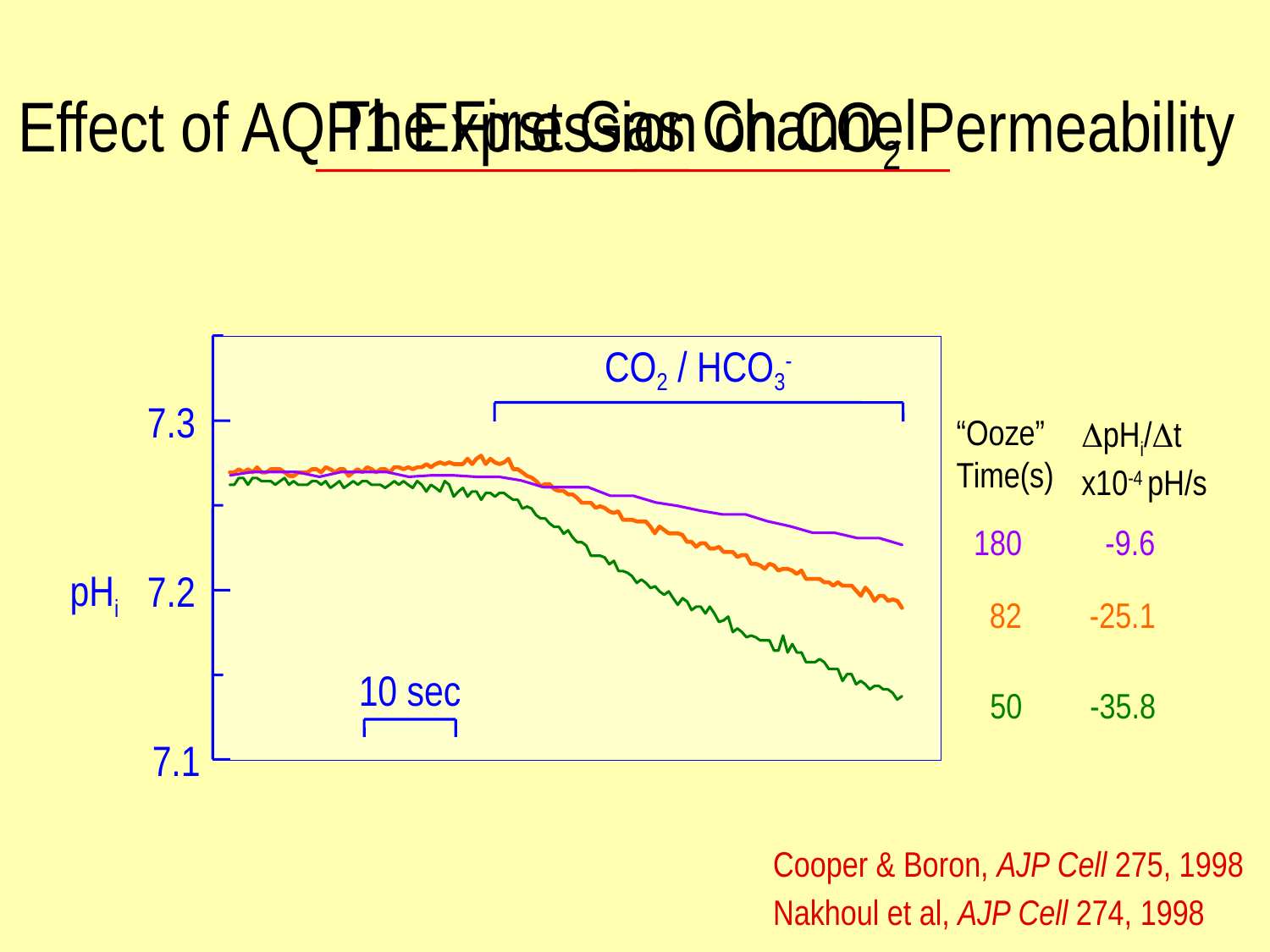

Effect of AQP1 Expression on CO2 Permeability
The First Gas Channel

CO2 / HCO3-

7.3
pHi
7.2
7.1
“Ooze”
Time(s)
ΔpHi/Δt
x10-4 pH/s

180
-9.6
82
-25.1
10 sec

50
-35.8
Cooper & Boron, AJP Cell 275, 1998
Nakhoul et al, AJP Cell 274, 1998